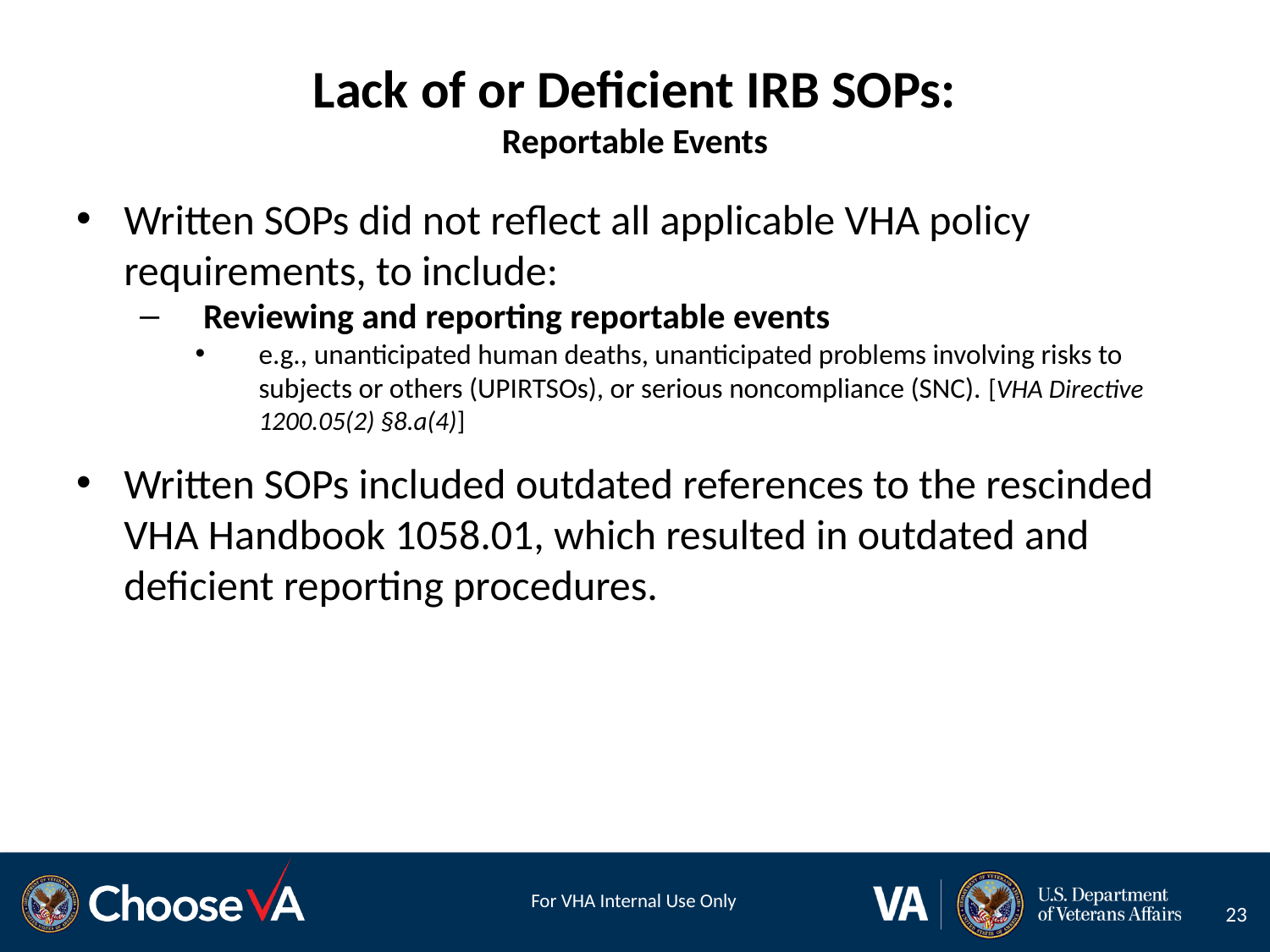

# Lack of or Deficient IRB SOPs: Reportable Events
Written SOPs did not reflect all applicable VHA policy requirements, to include:
Reviewing and reporting reportable events
e.g., unanticipated human deaths, unanticipated problems involving risks to subjects or others (UPIRTSOs), or serious noncompliance (SNC). [VHA Directive 1200.05(2) §8.a(4)]

Written SOPs included outdated references to the rescinded VHA Handbook 1058.01, which resulted in outdated and deficient reporting procedures.
23